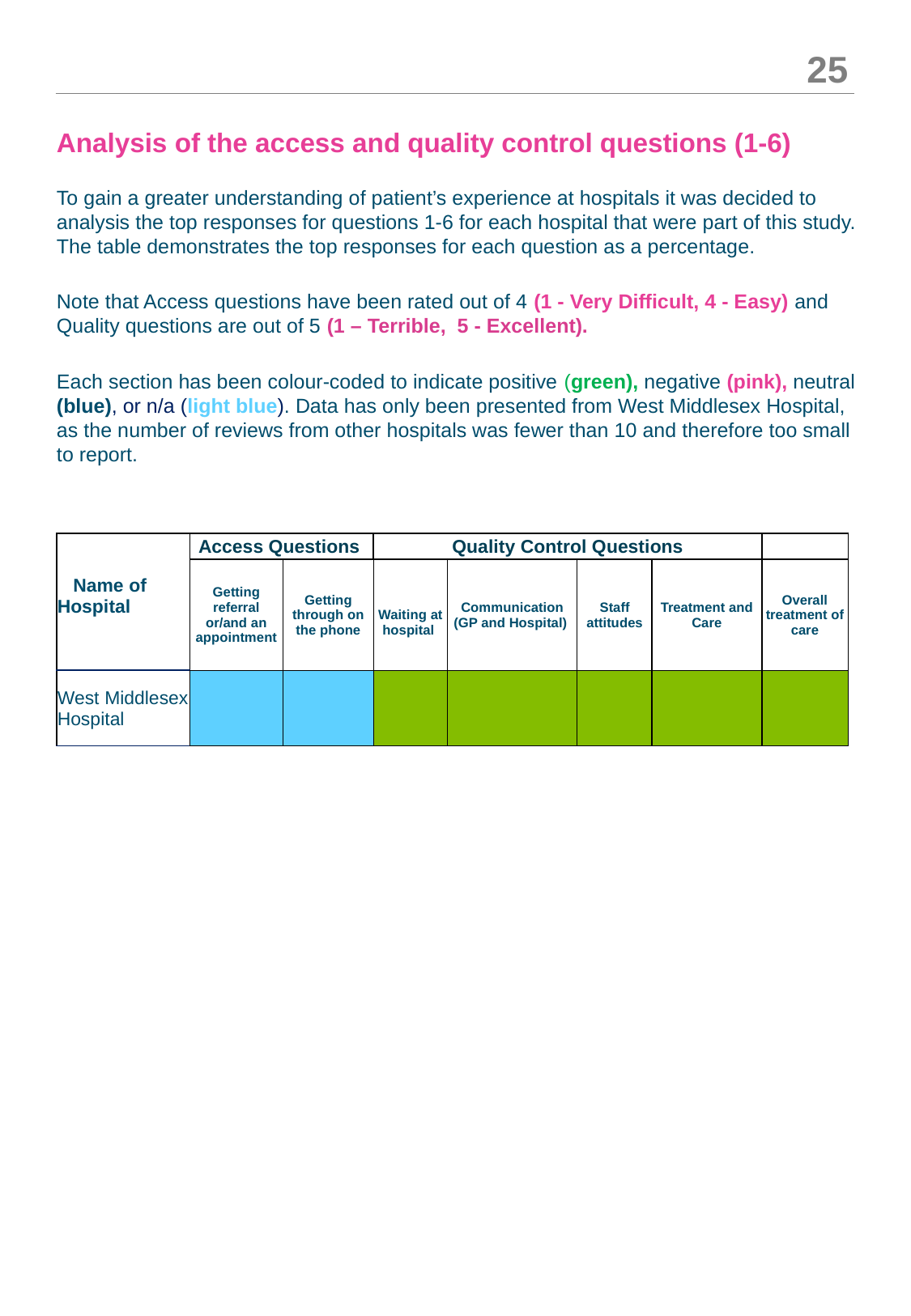

25
# Analysis of the access and quality control questions (1-6)
To gain a greater understanding of patient’s experience at hospitals it was decided to analysis the top responses for questions 1-6 for each hospital that were part of this study. The table demonstrates the top responses for each question as a percentage.

Note that Access questions have been rated out of 4 (1 - Very Difficult, 4 - Easy) and Quality questions are out of 5 (1 – Terrible,  5 - Excellent).

Each section has been colour-coded to indicate positive (green), negative (pink), neutral (blue), or n/a (light blue). Data has only been presented from West Middlesex Hospital, as the number of reviews from other hospitals was fewer than 10 and therefore too small to report.
| Name of Hospital | Access Questions |  | Quality Control Questions |  |  |  |  |
| --- | --- | --- | --- | --- | --- | --- | --- |
|  | Getting referral or/and an appointment | Getting through on the phone | Waiting at hospital | Communication (GP and Hospital) | Staff attitudes | Treatment and Care | Overall treatment of care |
| West Middlesex Hospital |  |  |  |  |  |  |  |